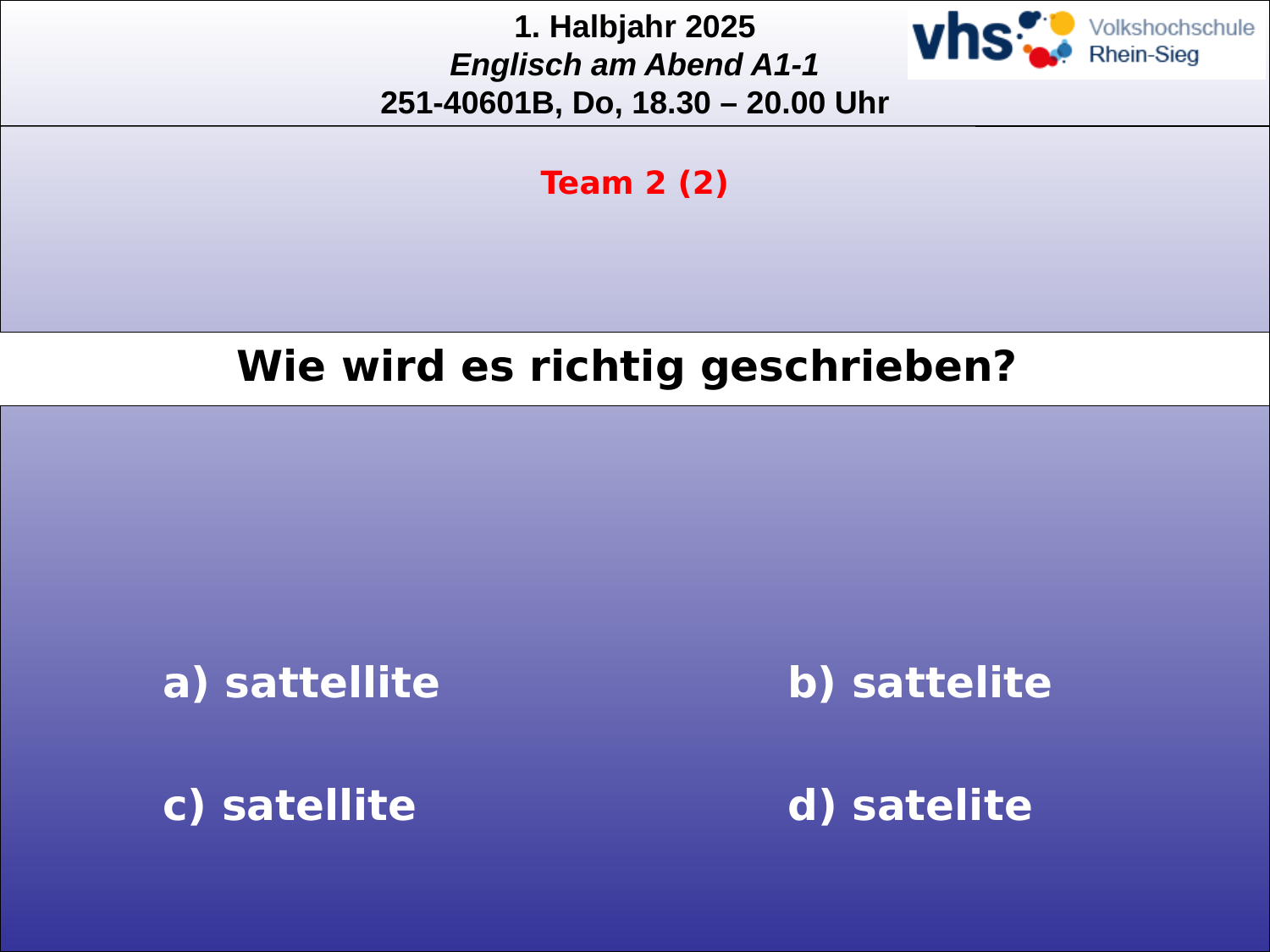

Team 2 (2)
Wie wird es richtig geschrieben?
 sattellite
b) sattelite
c) satellite
d) satelite